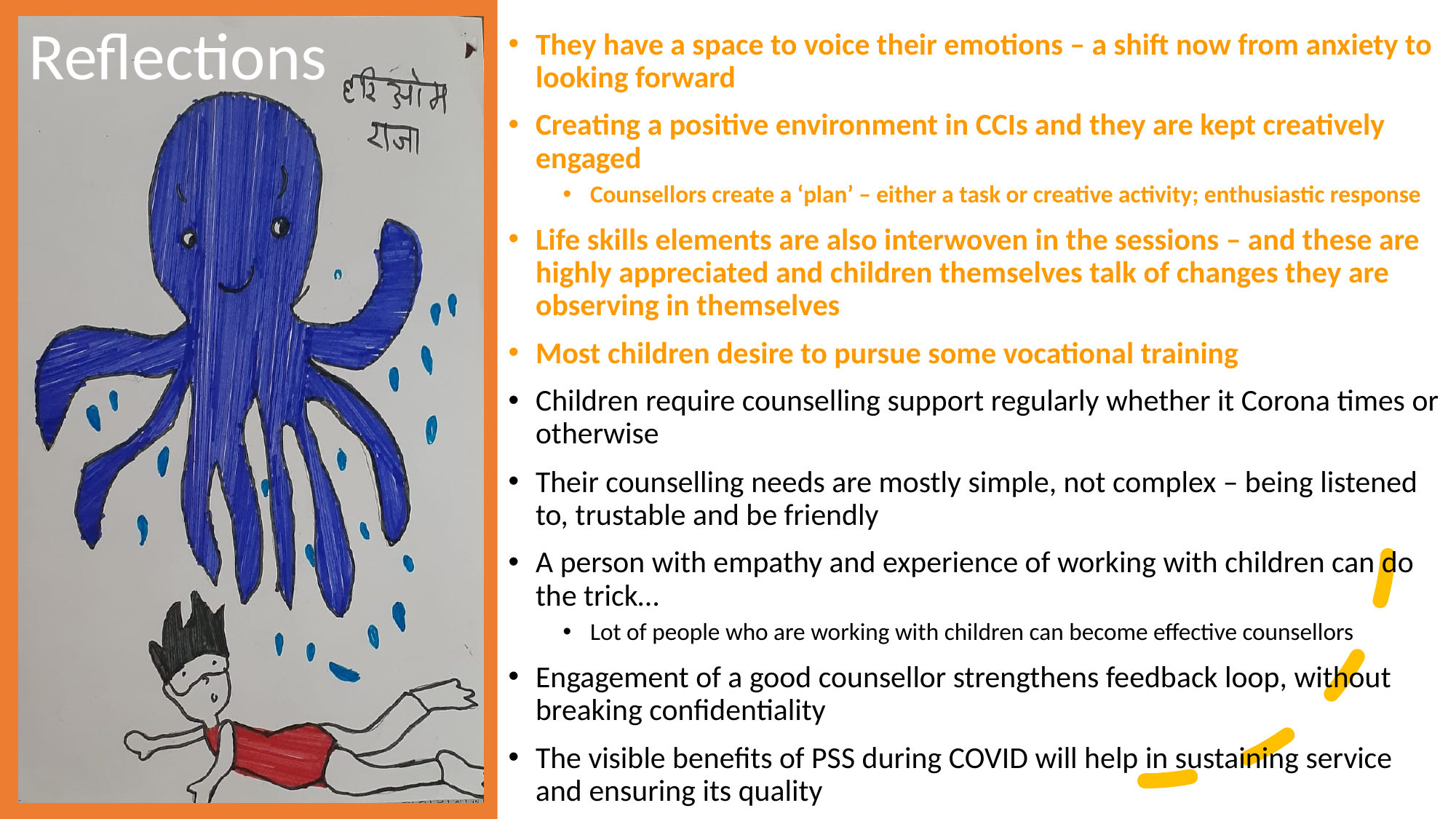

They have a space to voice their emotions – a shift now from anxiety to looking forward
Creating a positive environment in CCIs and they are kept creatively engaged
Counsellors create a ‘plan’ – either a task or creative activity; enthusiastic response
Life skills elements are also interwoven in the sessions – and these are highly appreciated and children themselves talk of changes they are observing in themselves
Most children desire to pursue some vocational training
Children require counselling support regularly whether it Corona times or otherwise
Their counselling needs are mostly simple, not complex – being listened to, trustable and be friendly
A person with empathy and experience of working with children can do the trick…
Lot of people who are working with children can become effective counsellors
Engagement of a good counsellor strengthens feedback loop, without breaking confidentiality
The visible benefits of PSS during COVID will help in sustaining service and ensuring its quality
# Reflections